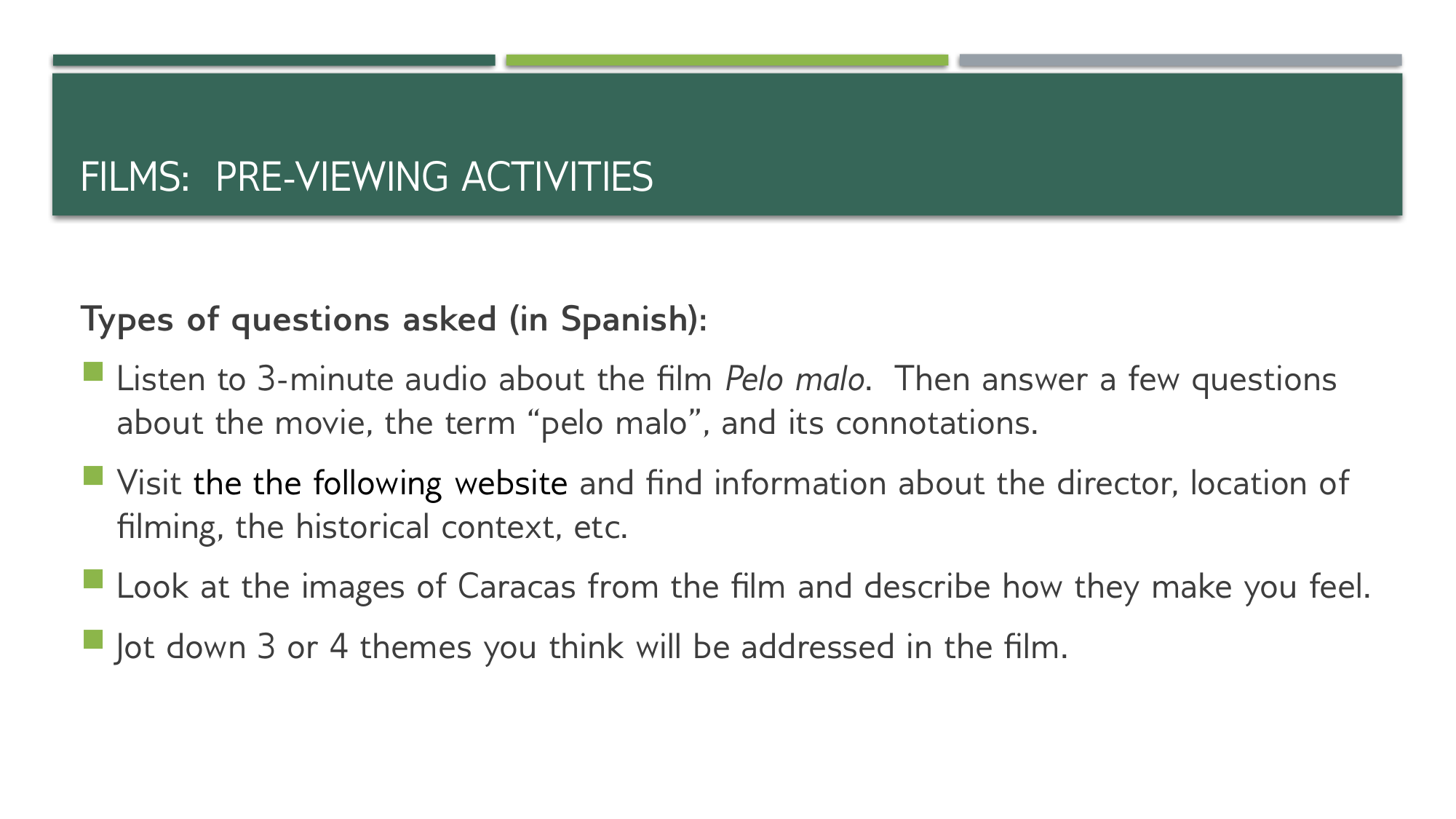

# Films:  pre-viewing activities
Types of questions asked (in Spanish):
Listen to 3-minute audio about the film Pelo malo.  Then answer a few questions about the movie, the term “pelo malo”, and its connotations.
Visit the the following website and find information about the director, location of filming, the historical context, etc.
Look at the images of Caracas from the film and describe how they make you feel.
Jot down 3 or 4 themes you think will be addressed in the film.